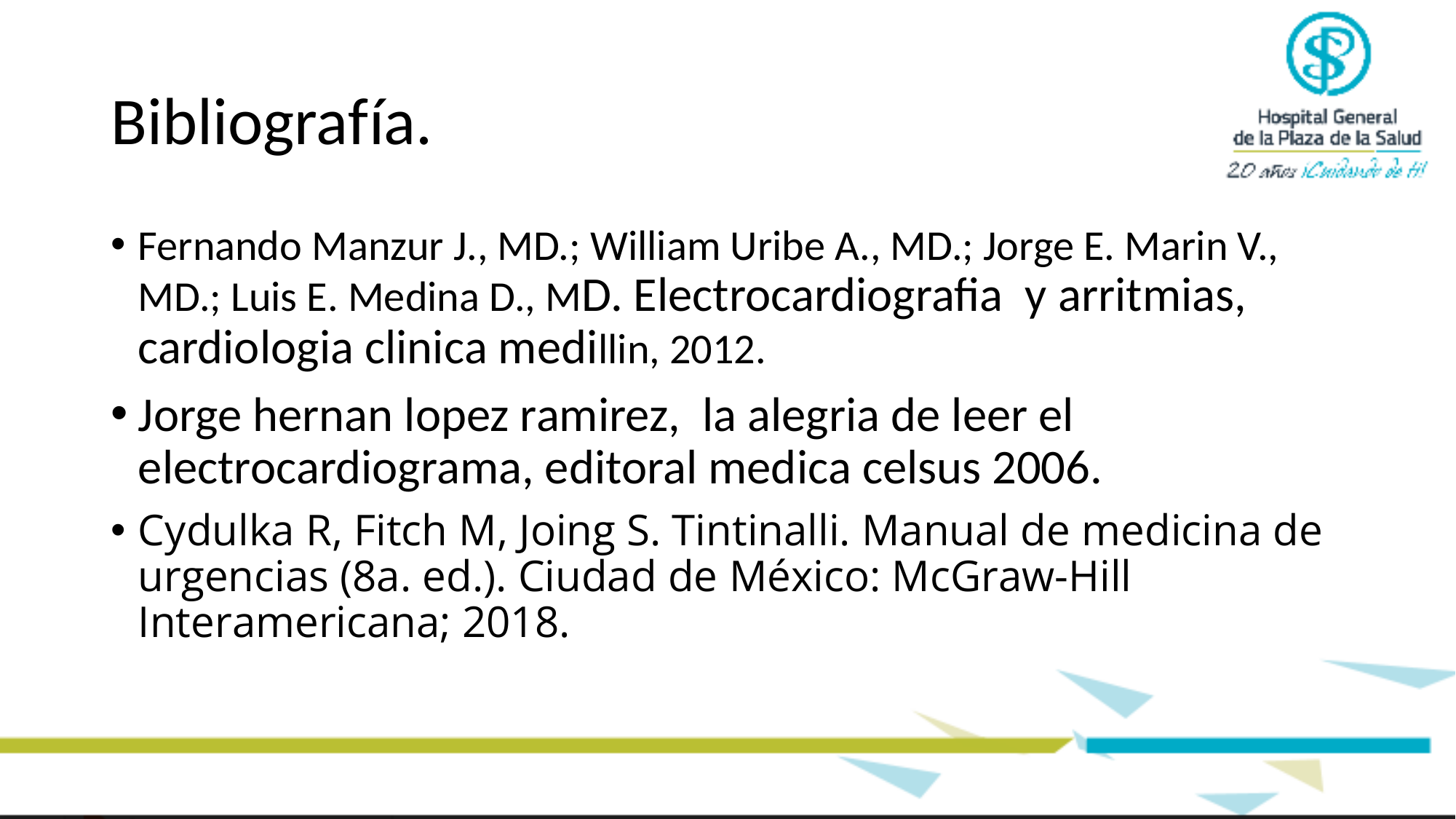

# Bibliografía.
Fernando Manzur J., MD.; William Uribe A., MD.; Jorge E. Marin V., MD.; Luis E. Medina D., MD. Electrocardiografia  y arritmias, cardiologia clinica medillin, 2012.
Jorge hernan lopez ramirez,  la alegria de leer el electrocardiograma, editoral medica celsus 2006.
Cydulka R, Fitch M, Joing S. Tintinalli. Manual de medicina de urgencias (8a. ed.). Ciudad de México: McGraw-Hill Interamericana; 2018.